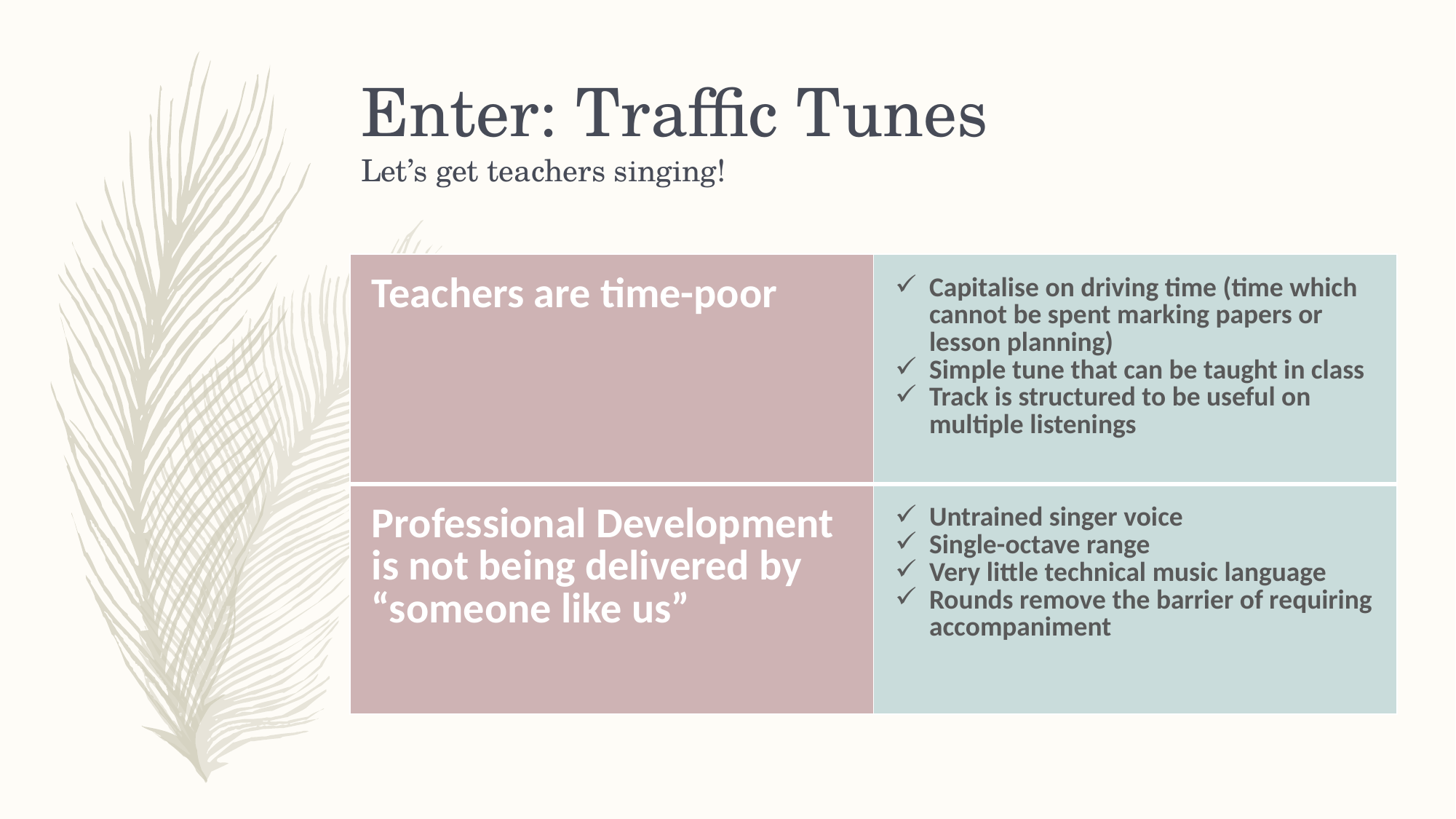

# Enter: Traffic Tunes Let’s get teachers singing!
| Teachers are time-poor | Capitalise on driving time (time which cannot be spent marking papers or lesson planning) Simple tune that can be taught in class Track is structured to be useful on multiple listenings |
| --- | --- |
| Professional Development is not being delivered by “someone like us” | Untrained singer voice Single-octave range Very little technical music language Rounds remove the barrier of requiring accompaniment |